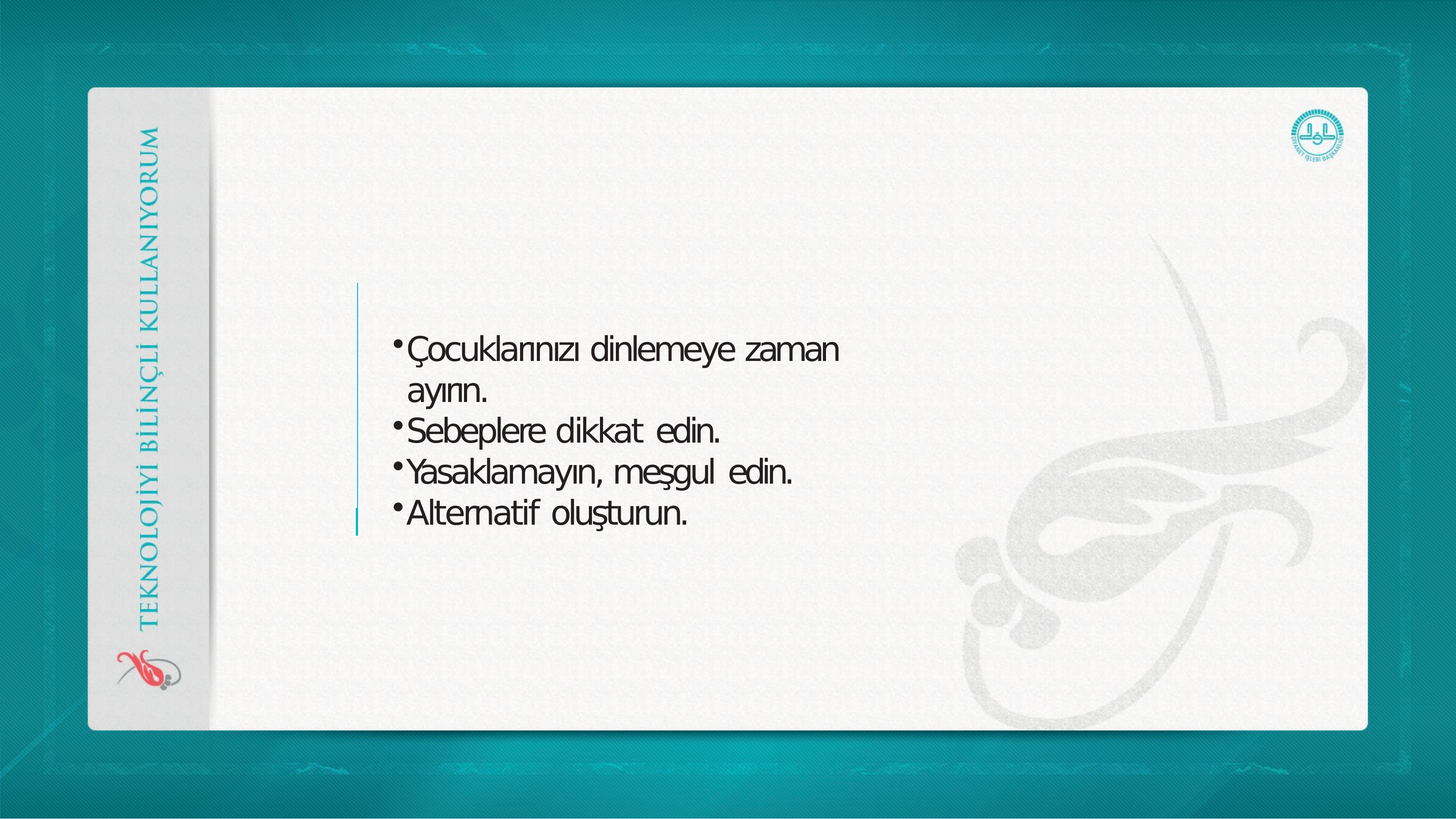

Çocuklarınızı dinlemeye zaman ayırın.
Sebeplere dikkat edin.
Yasaklamayın, meşgul edin.
Alternatif oluşturun.